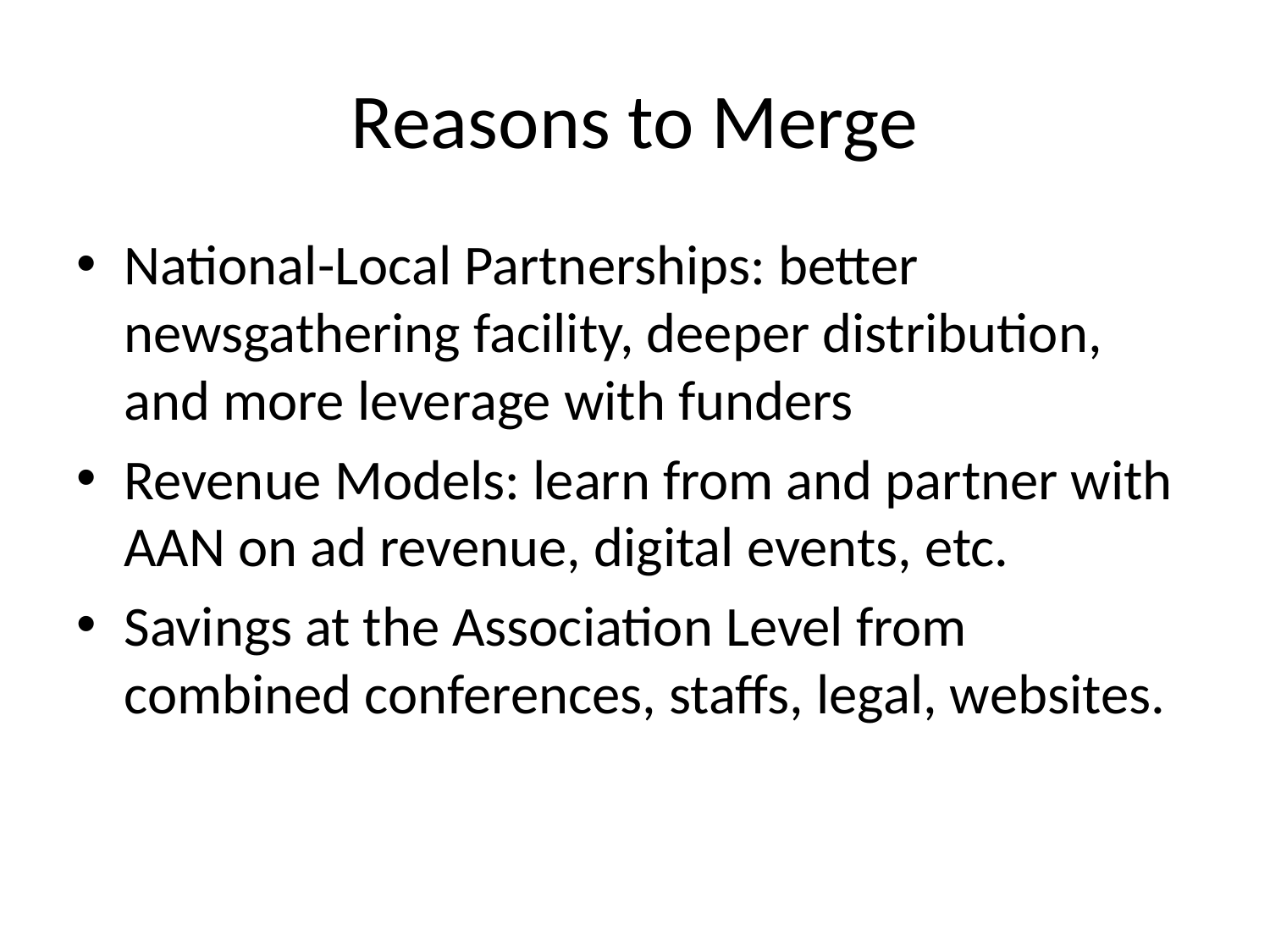

# Reasons to Merge
National-Local Partnerships: better newsgathering facility, deeper distribution, and more leverage with funders
Revenue Models: learn from and partner with AAN on ad revenue, digital events, etc.
Savings at the Association Level from combined conferences, staffs, legal, websites.